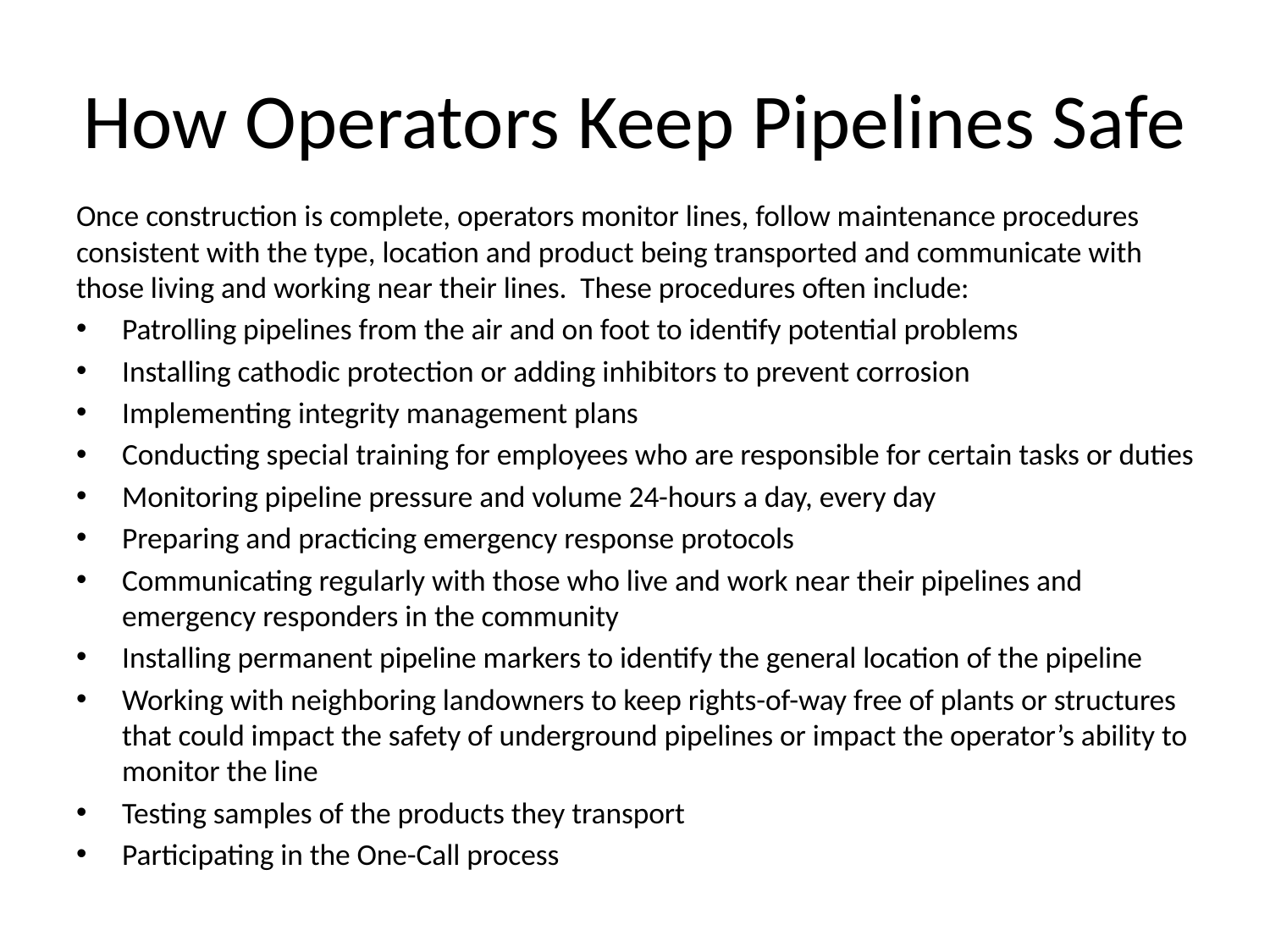

# How Operators Keep Pipelines Safe
Once construction is complete, operators monitor lines, follow maintenance procedures consistent with the type, location and product being transported and communicate with those living and working near their lines.  These procedures often include:
Patrolling pipelines from the air and on foot to identify potential problems
Installing cathodic protection or adding inhibitors to prevent corrosion
Implementing integrity management plans
Conducting special training for employees who are responsible for certain tasks or duties
Monitoring pipeline pressure and volume 24-hours a day, every day
Preparing and practicing emergency response protocols
Communicating regularly with those who live and work near their pipelines and emergency responders in the community
Installing permanent pipeline markers to identify the general location of the pipeline
Working with neighboring landowners to keep rights-of-way free of plants or structures that could impact the safety of underground pipelines or impact the operator’s ability to monitor the line
Testing samples of the products they transport
Participating in the One-Call process